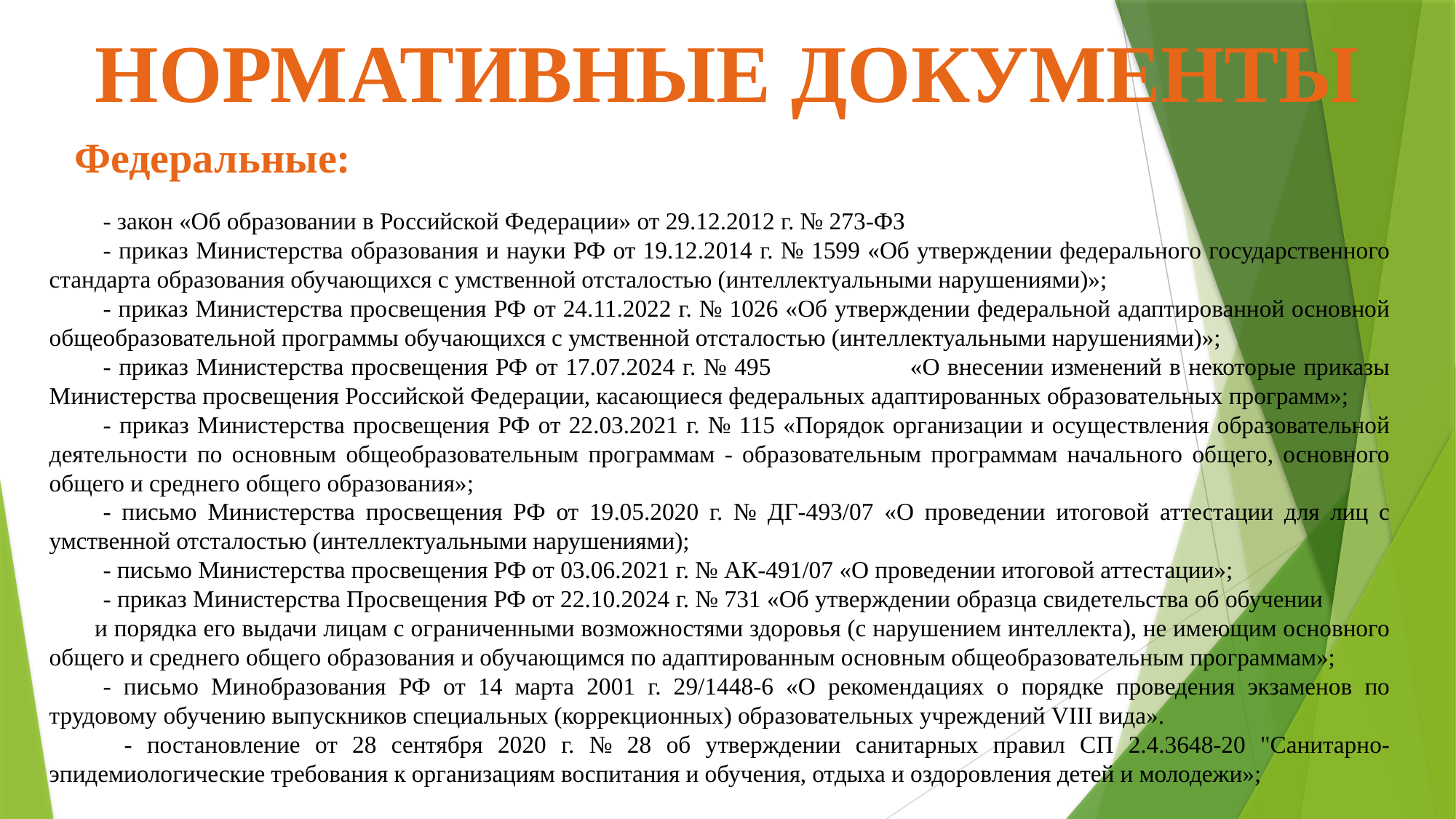

НОРМАТИВНЫЕ ДОКУМЕНТЫ
Федеральные:
- закон «Об образовании в Российской Федерации» от 29.12.2012 г. № 273-ФЗ
- приказ Министерства образования и науки РФ от 19.12.2014 г. № 1599 «Об утверждении федерального государственного стандарта образования обучающихся с умственной отсталостью (интеллектуальными нарушениями)»;
- приказ Министерства просвещения РФ от 24.11.2022 г. № 1026 «Об утверждении федеральной адаптированной основной общеобразовательной программы обучающихся с умственной отсталостью (интеллектуальными нарушениями)»;
- приказ Министерства просвещения РФ от 17.07.2024 г. № 495                  «О внесении изменений в некоторые приказы Министерства просвещения Российской Федерации, касающиеся федеральных адаптированных образовательных программ»;
- приказ Министерства просвещения РФ от 22.03.2021 г. № 115 «Порядок организации и осуществления образовательной деятельности по основным общеобразовательным программам - образовательным программам начального общего, основного общего и среднего общего образования»;
- письмо Министерства просвещения РФ от 19.05.2020 г. № ДГ-493/07 «О проведении итоговой аттестации для лиц с умственной отсталостью (интеллектуальными нарушениями);
- письмо Министерства просвещения РФ от 03.06.2021 г. № АК-491/07 «О проведении итоговой аттестации»;
- приказ Министерства Просвещения РФ от 22.10.2024 г. № 731 «Об утверждении образца свидетельства об обучении                   и порядка его выдачи лицам с ограниченными возможностями здоровья (с нарушением интеллекта), не имеющим основного общего и среднего общего образования и обучающимся по адаптированным основным общеобразовательным программам»;
- письмо Минобразования РФ от 14 марта 2001 г. 29/1448-6 «О рекомендациях о порядке проведения экзаменов по трудовому обучению выпускников специальных (коррекционных) образовательных учреждений VIII вида».
   - постановление от 28 сентября 2020 г. № 28 об утверждении санитарных правил СП 2.4.3648-20 "Санитарно-эпидемиологические требования к организациям воспитания и обучения, отдыха и оздоровления детей и молодежи»;